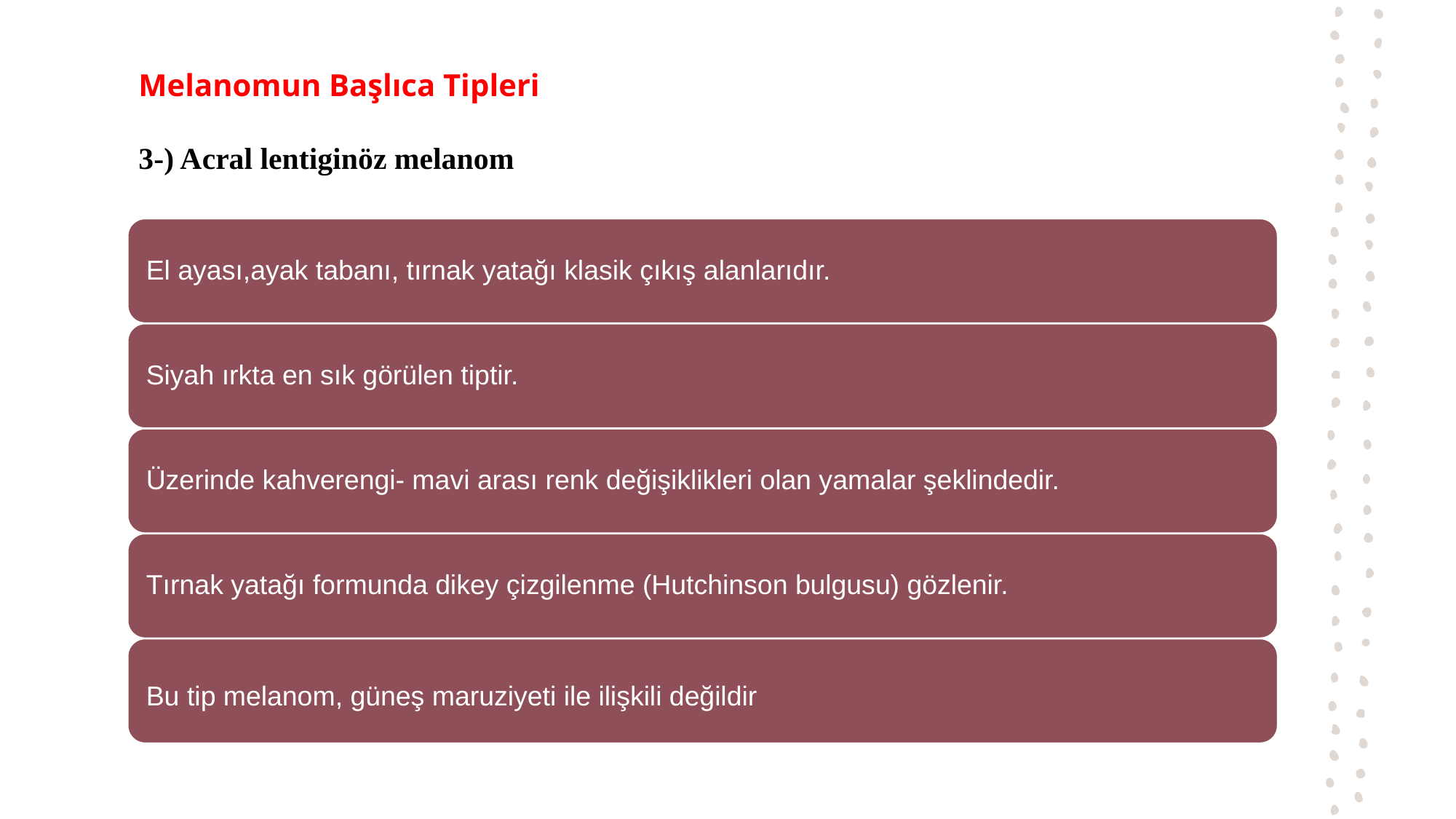

# Melanomun Başlıca Tipleri 3-) Acral lentiginöz melanom
El ayası,ayak tabanı, tırnak yatağı klasik çıkış alanlarıdır.
Siyah ırkta en sık görülen tiptir.
Üzerinde kahverengi- mavi arası renk değişiklikleri olan yamalar şeklindedir.
Tırnak yatağı formunda dikey çizgilenme (Hutchinson bulgusu) gözlenir.

Bu tip melanom, güneş maruziyeti ile ilişkili değildir